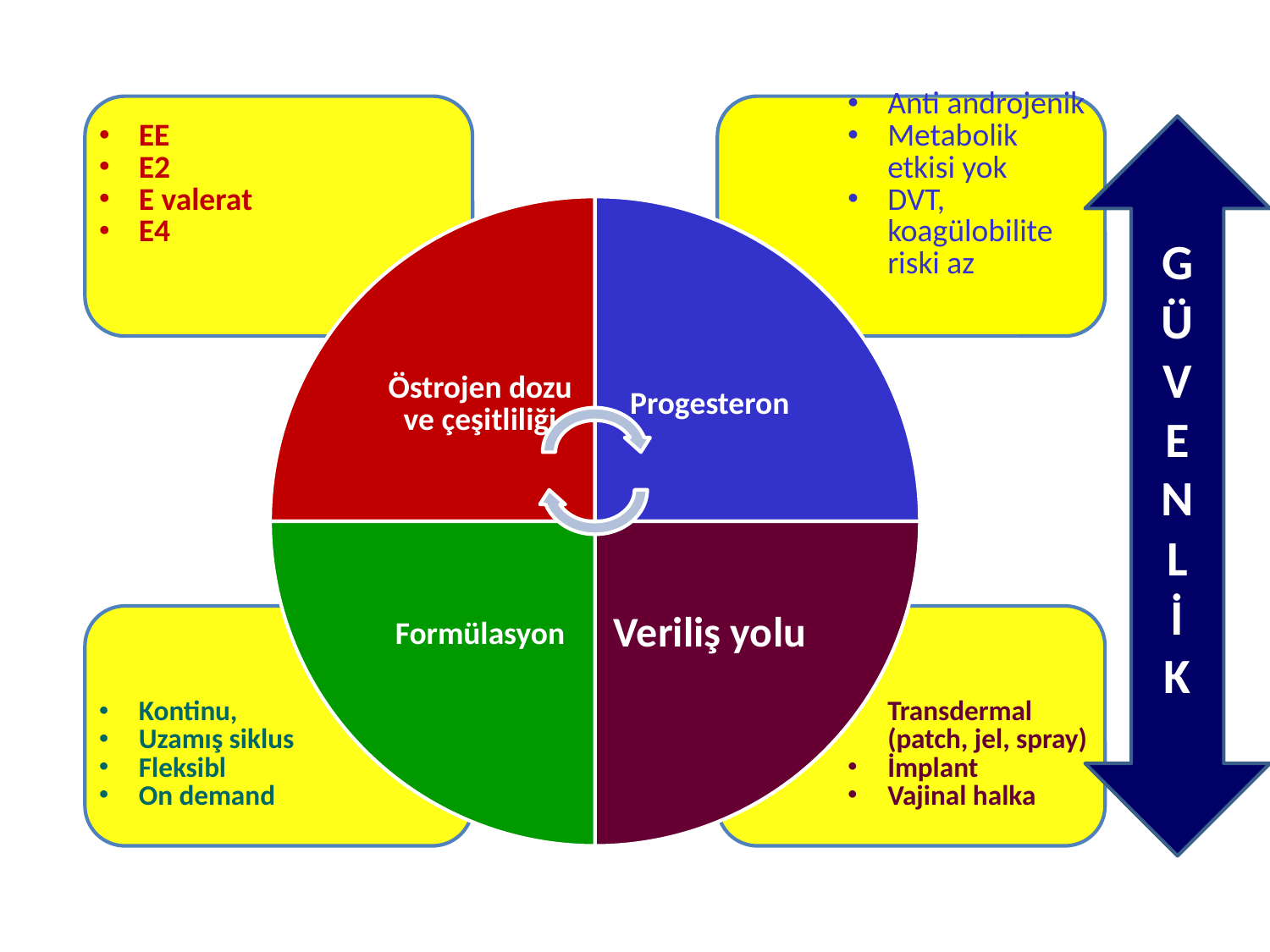

Östrojen dozu ve çeşitliliği
EE
Progesteron
Anti androjenik
Veriliş yolu
Transdermal (patch, jel, spray)
Formülasyon
Kontinu,
E2
E4
E valerat
Metabolik etkisi yok
DVT, koagülobilite riski az
On demand
İmplant
Vajinal halka
Fleksibl
Uzamış siklus
G
Ü
V
E
N
L
İ
K